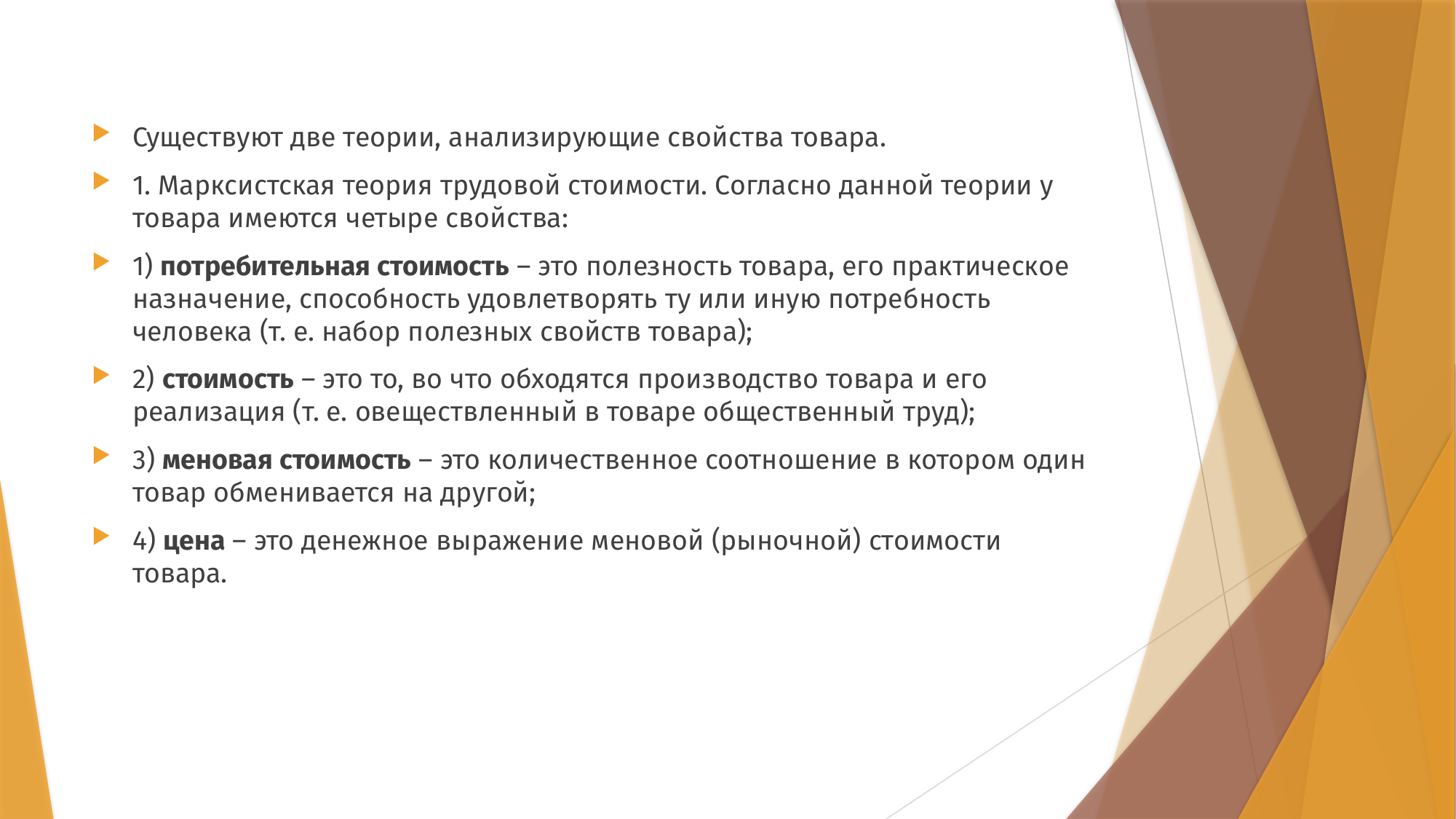

Существуют две теории, анализирующие свойства товара.
1. Марксистская теория трудовой стоимости. Согласно данной теории у товара имеются четыре свойства:
1) потребительная стоимость – это полезность товара, его практическое назначение, способность удовлетворять ту или иную потребность человека (т. е. набор полезных свойств товара);
2) стоимость – это то, во что обходятся производство товара и его реализация (т. е. овеществленный в товаре общественный труд);
3) меновая стоимость – это количественное соотношение в котором один товар обменивается на другой;
4) цена – это денежное выражение меновой (рыночной) стоимости товара.